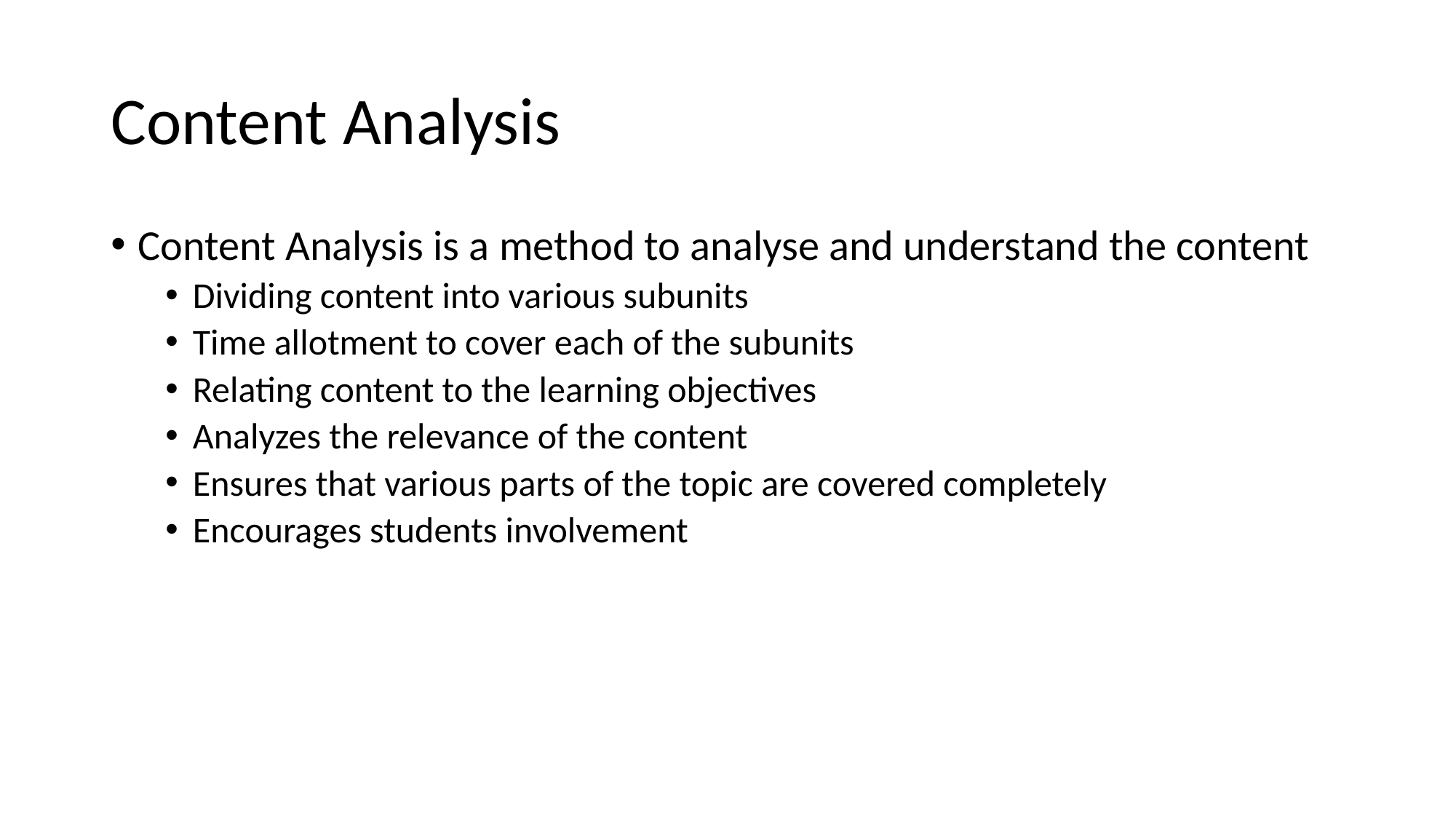

# Content Analysis
Content Analysis is a method to analyse and understand the content
Dividing content into various subunits
Time allotment to cover each of the subunits
Relating content to the learning objectives
Analyzes the relevance of the content
Ensures that various parts of the topic are covered completely
Encourages students involvement